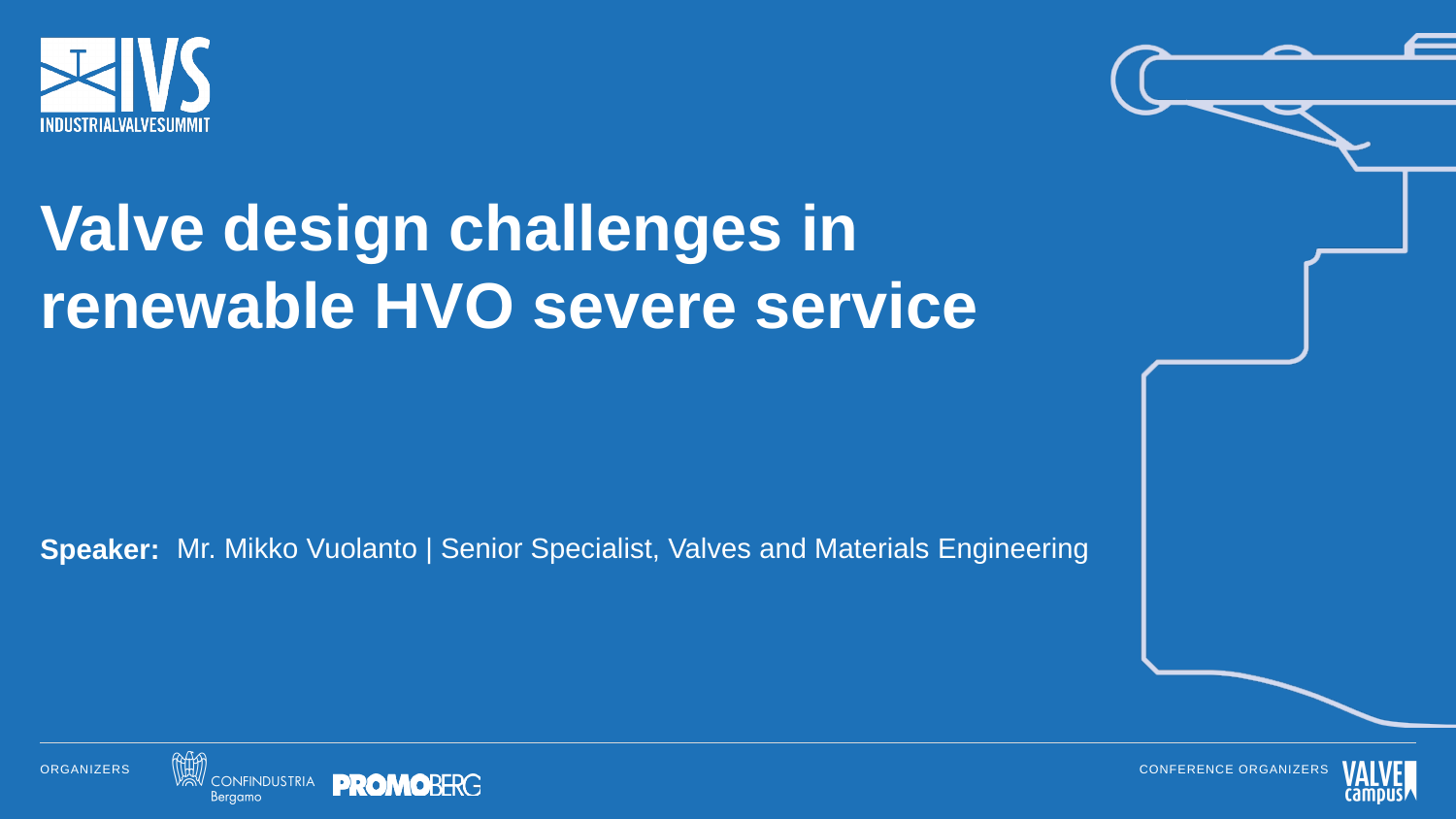

# Valve design challenges in renewable HVO severe service
Speaker:
Mr. Mikko Vuolanto | Senior Specialist, Valves and Materials Engineering